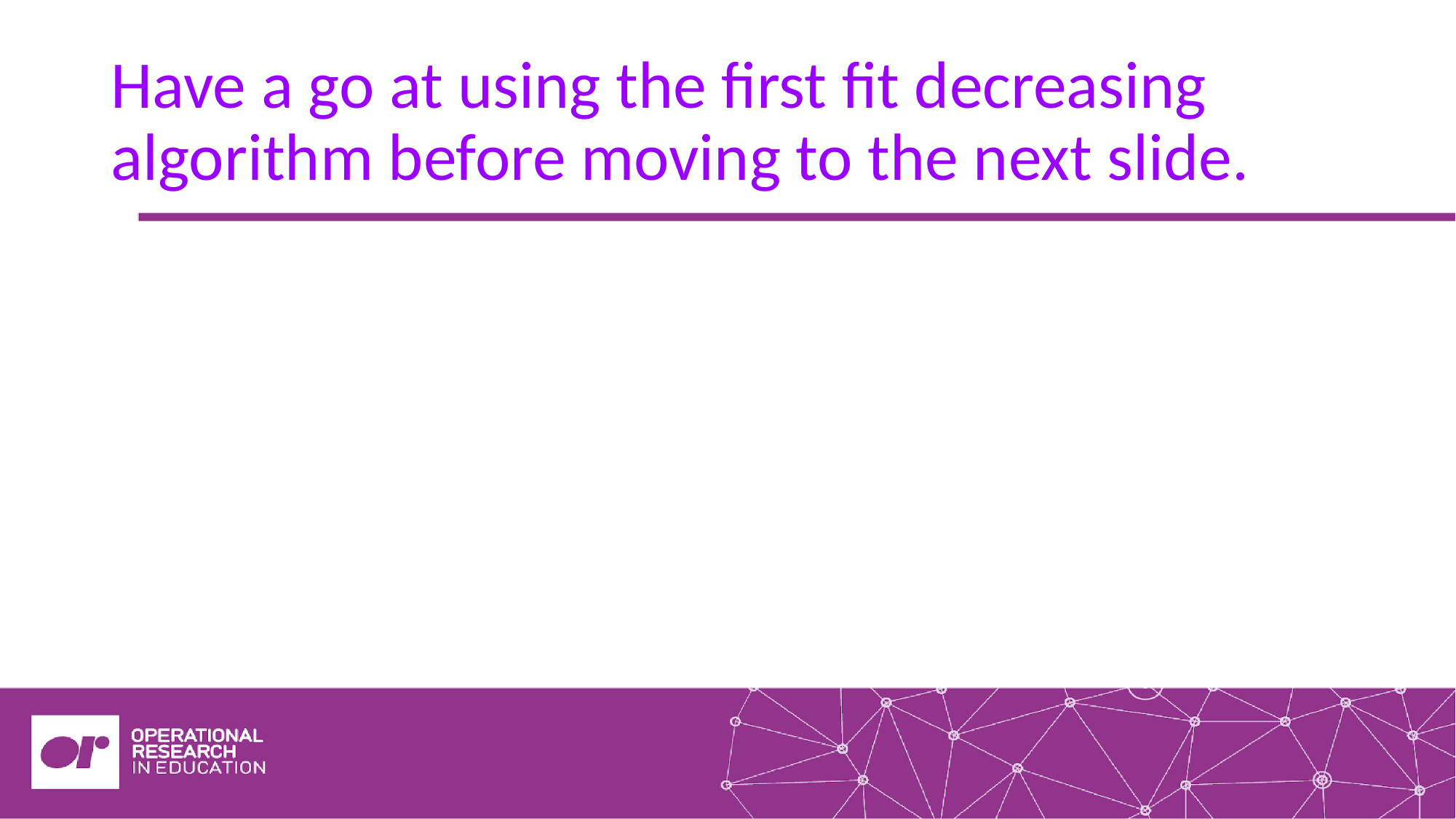

# Have a go at using the first fit decreasing algorithm before moving to the next slide.